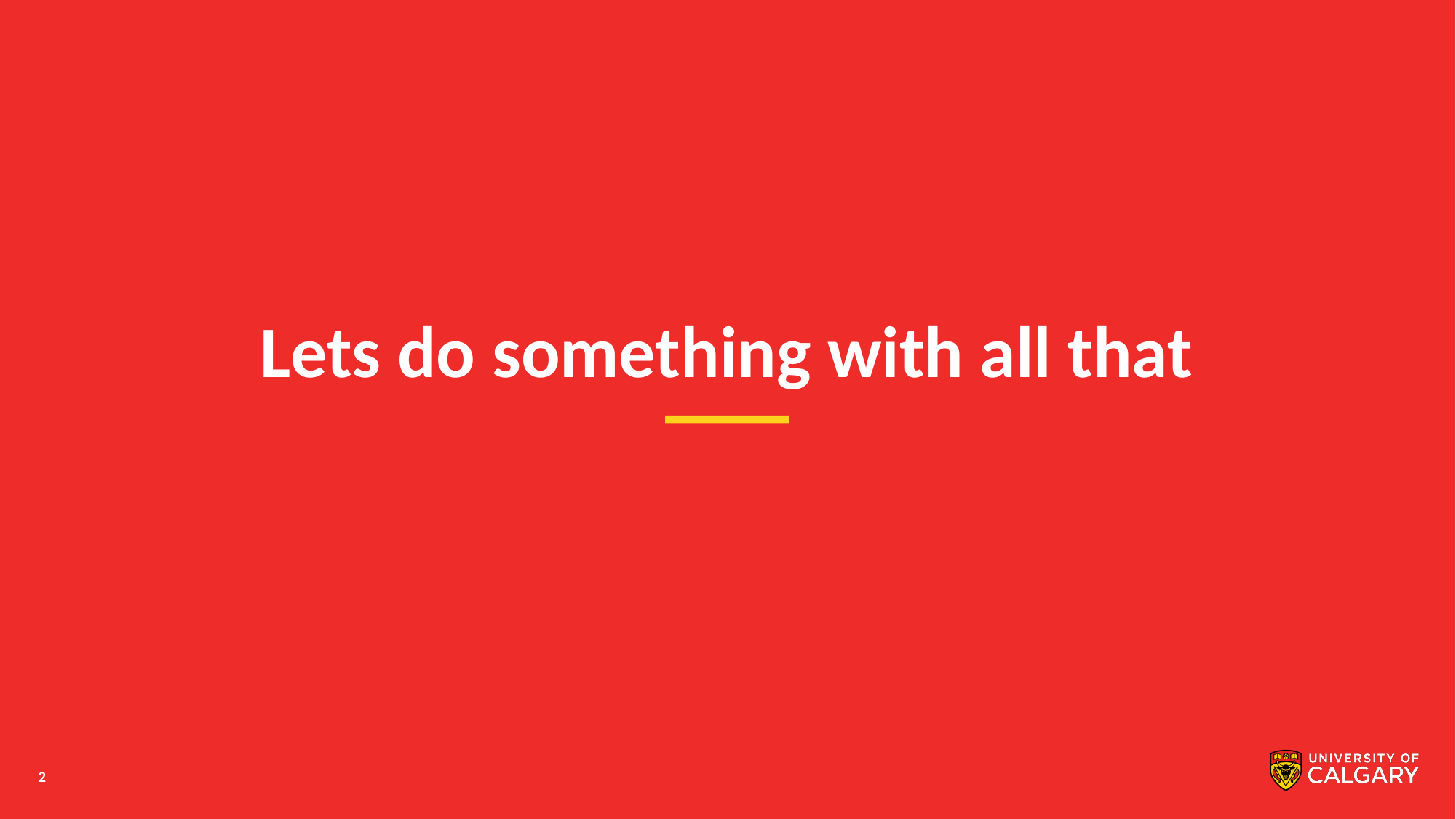

# Lets do something with all that